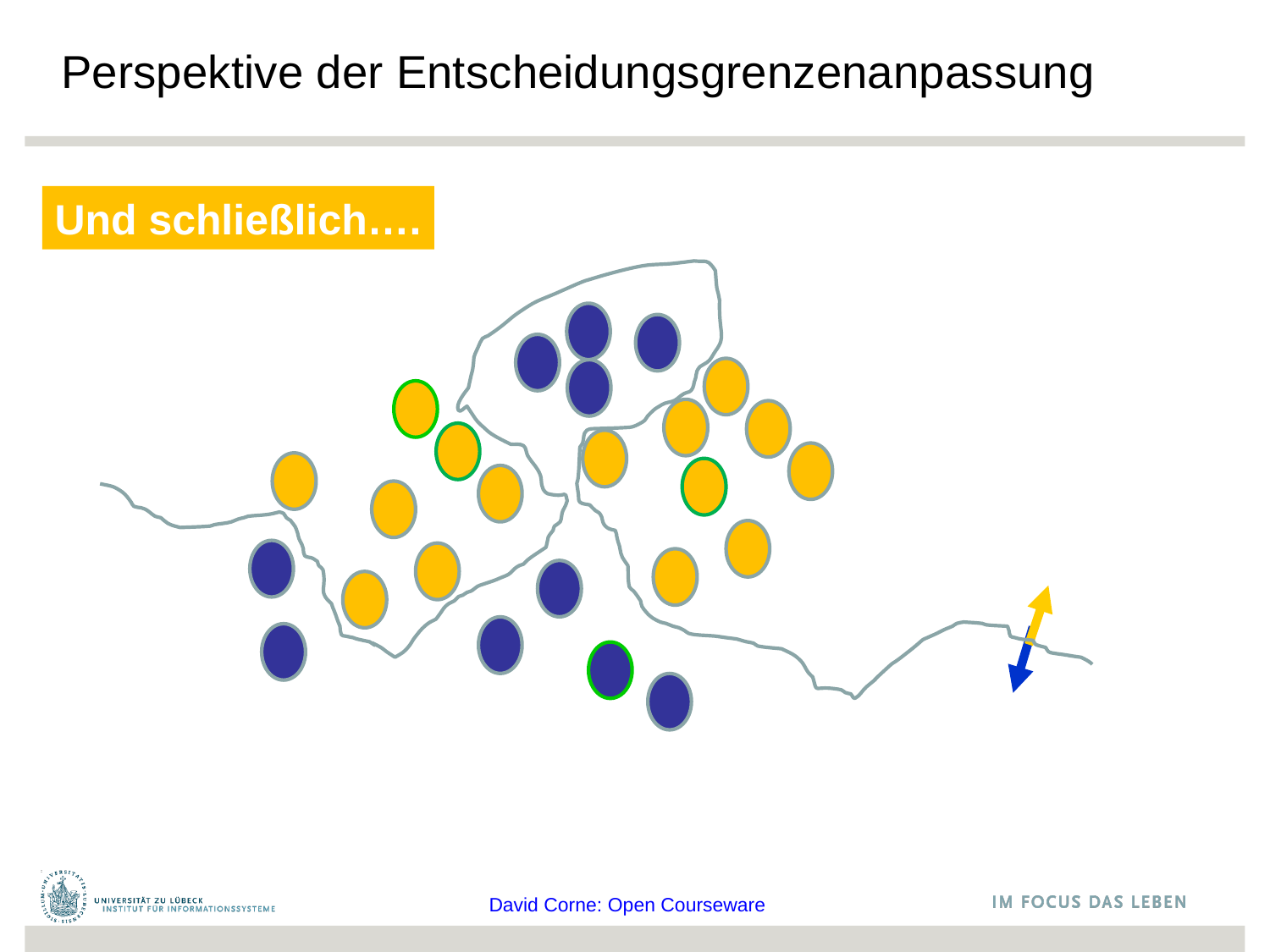

# Perspektive der Entscheidungsgrenzenanpassung
Und schließlich….

David Corne: Open Courseware